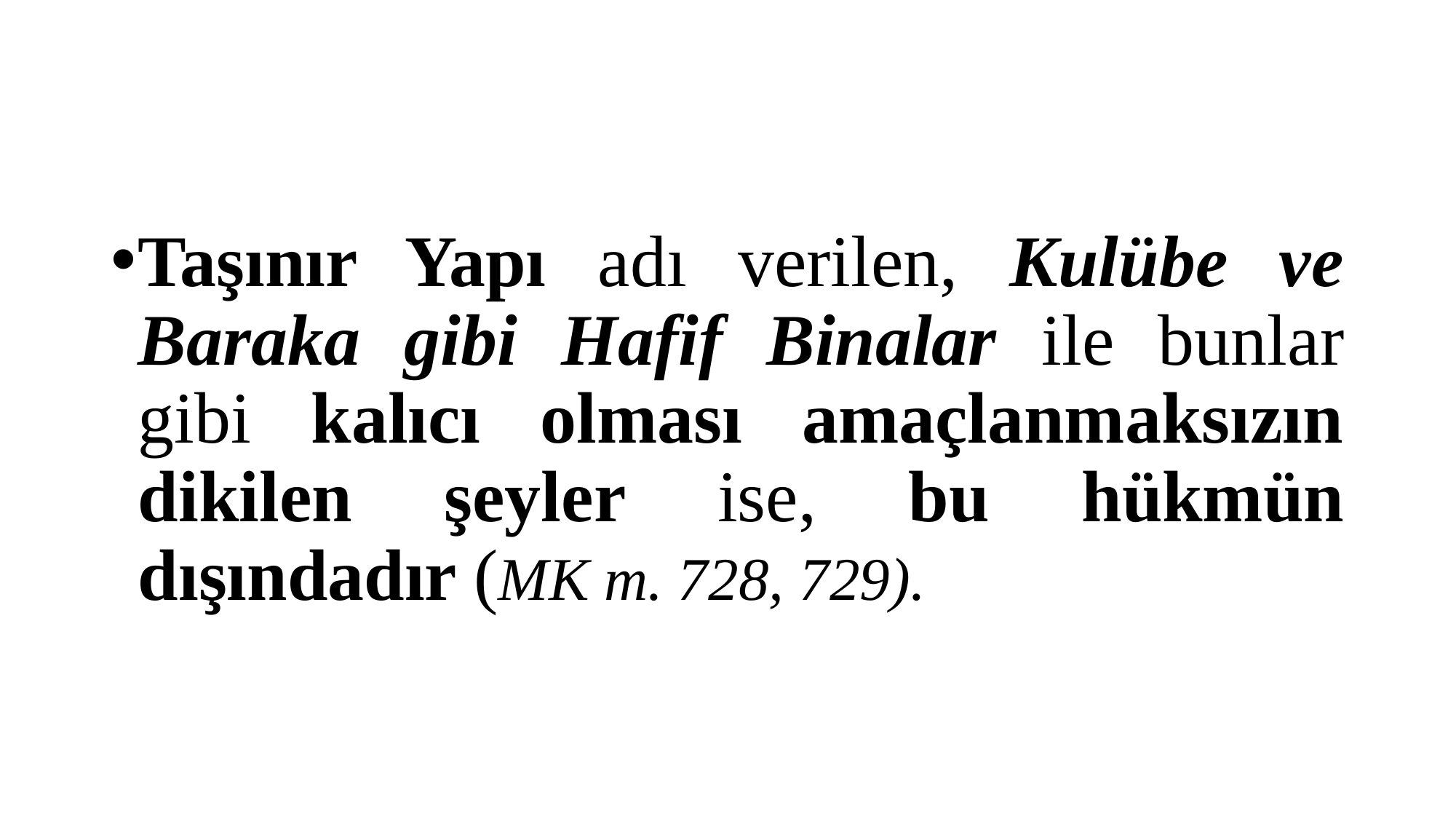

#
Taşınır Yapı adı verilen, Kulübe ve Baraka gibi Hafif Binalar ile bunlar gibi kalıcı olması amaçlanmaksızın dikilen şeyler ise, bu hükmün dışındadır (MK m. 728, 729).